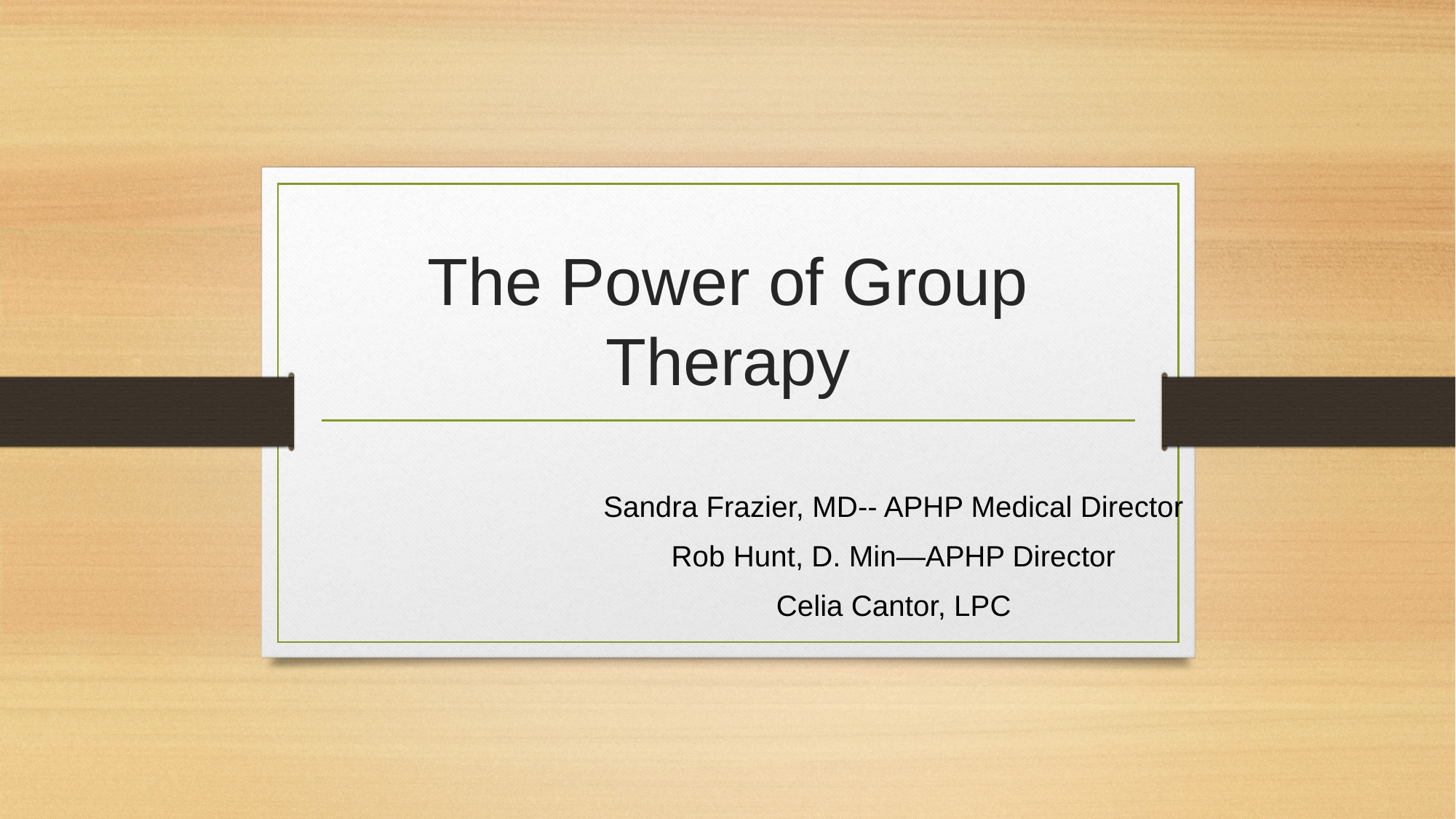

# The Power of Group Therapy
Sandra Frazier, MD-- APHP Medical Director
Rob Hunt, D. Min—APHP Director
Celia Cantor, LPC